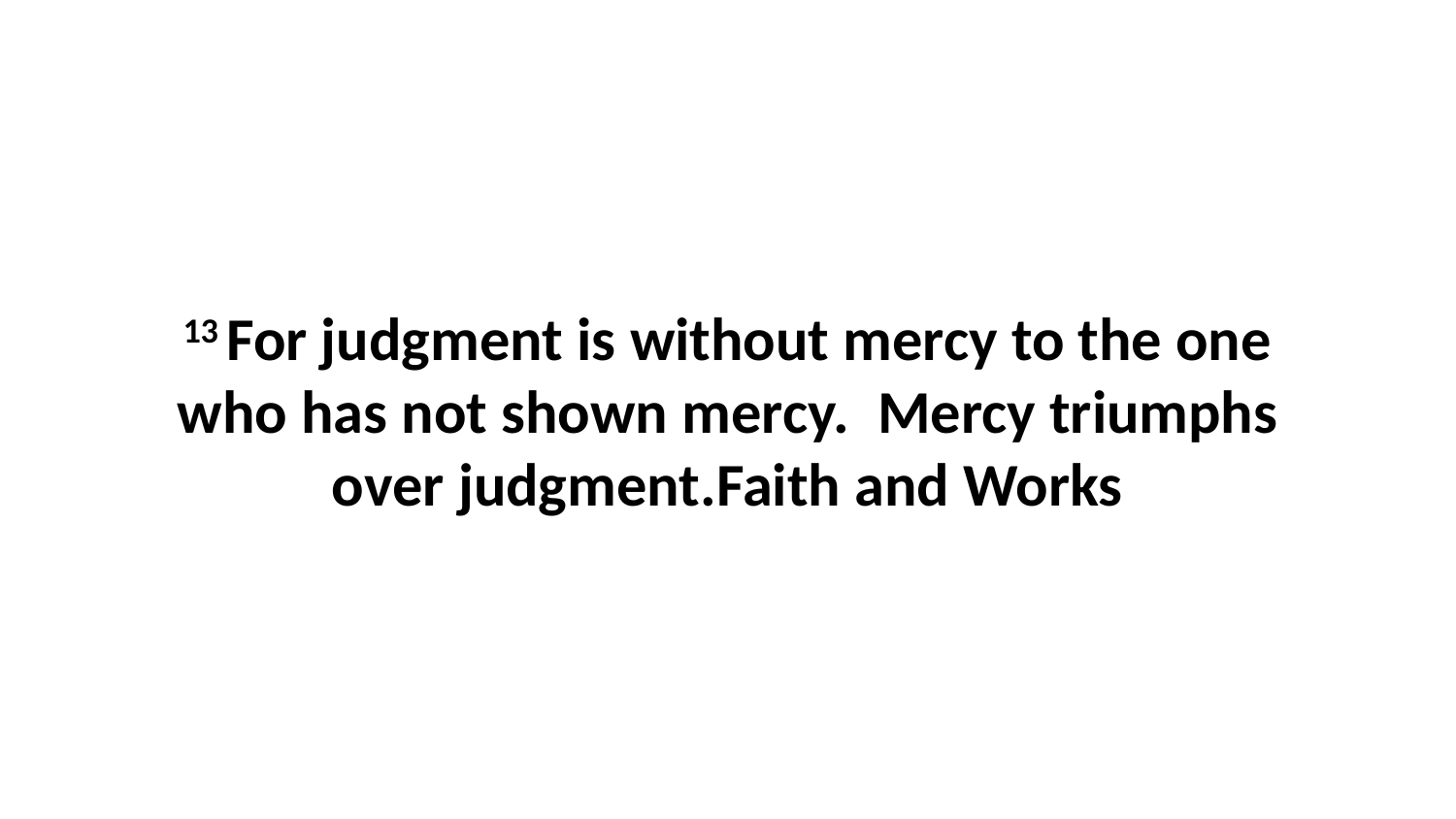

13 For judgment is without mercy to the one who has not shown mercy.  Mercy triumphs over judgment.Faith and Works